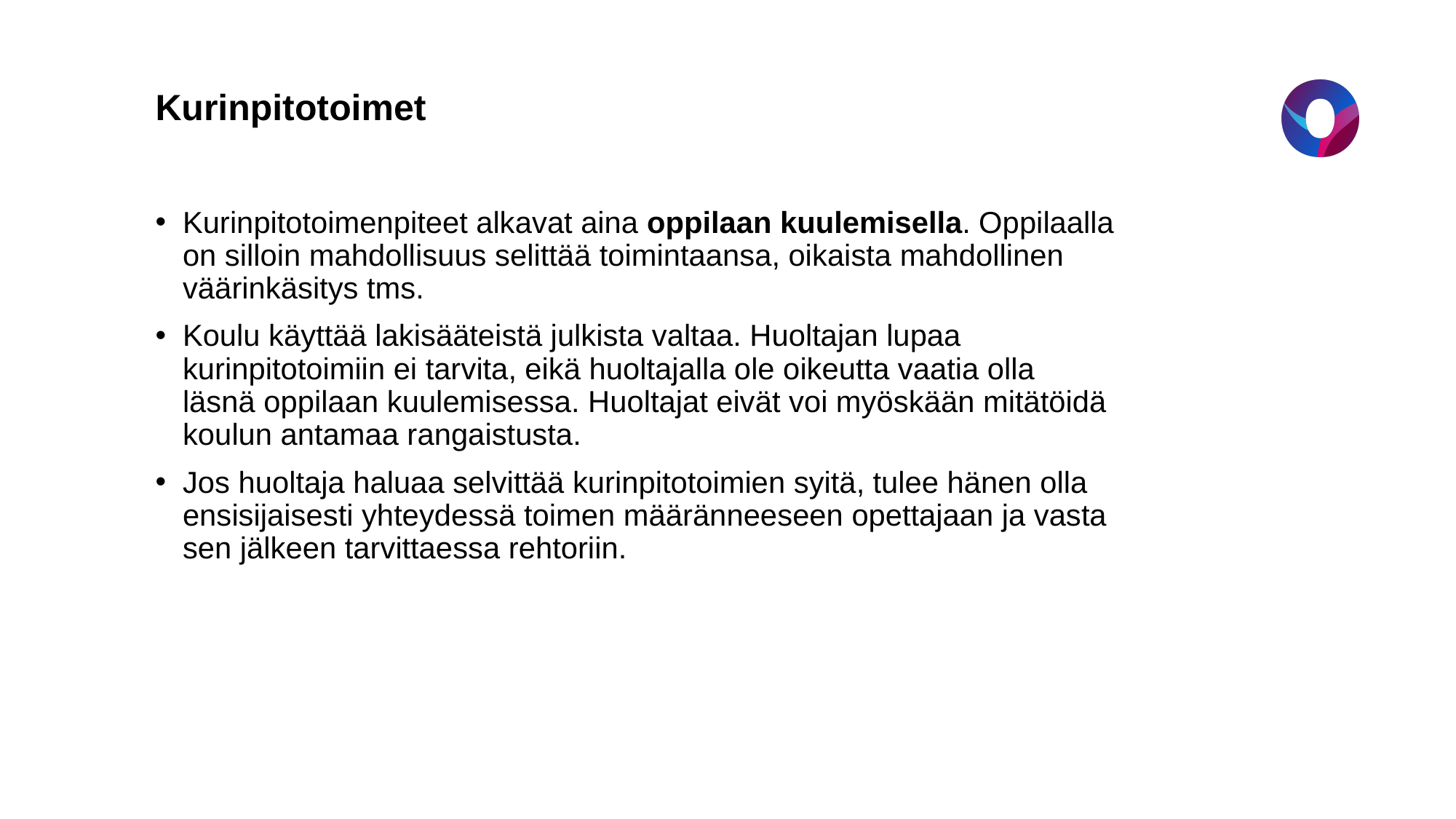

# Kurinpitotoimet
Kurinpitotoimenpiteet alkavat aina oppilaan kuulemisella. Oppilaalla on silloin mahdollisuus selittää toimintaansa, oikaista mahdollinen väärinkäsitys tms.
Koulu käyttää lakisääteistä julkista valtaa. Huoltajan lupaa kurinpitotoimiin ei tarvita, eikä huoltajalla ole oikeutta vaatia olla läsnä oppilaan kuulemisessa. Huoltajat eivät voi myöskään mitätöidä koulun antamaa rangaistusta.
Jos huoltaja haluaa selvittää kurinpitotoimien syitä, tulee hänen olla ensisijaisesti yhteydessä toimen määränneeseen opettajaan ja vasta sen jälkeen tarvittaessa rehtoriin.